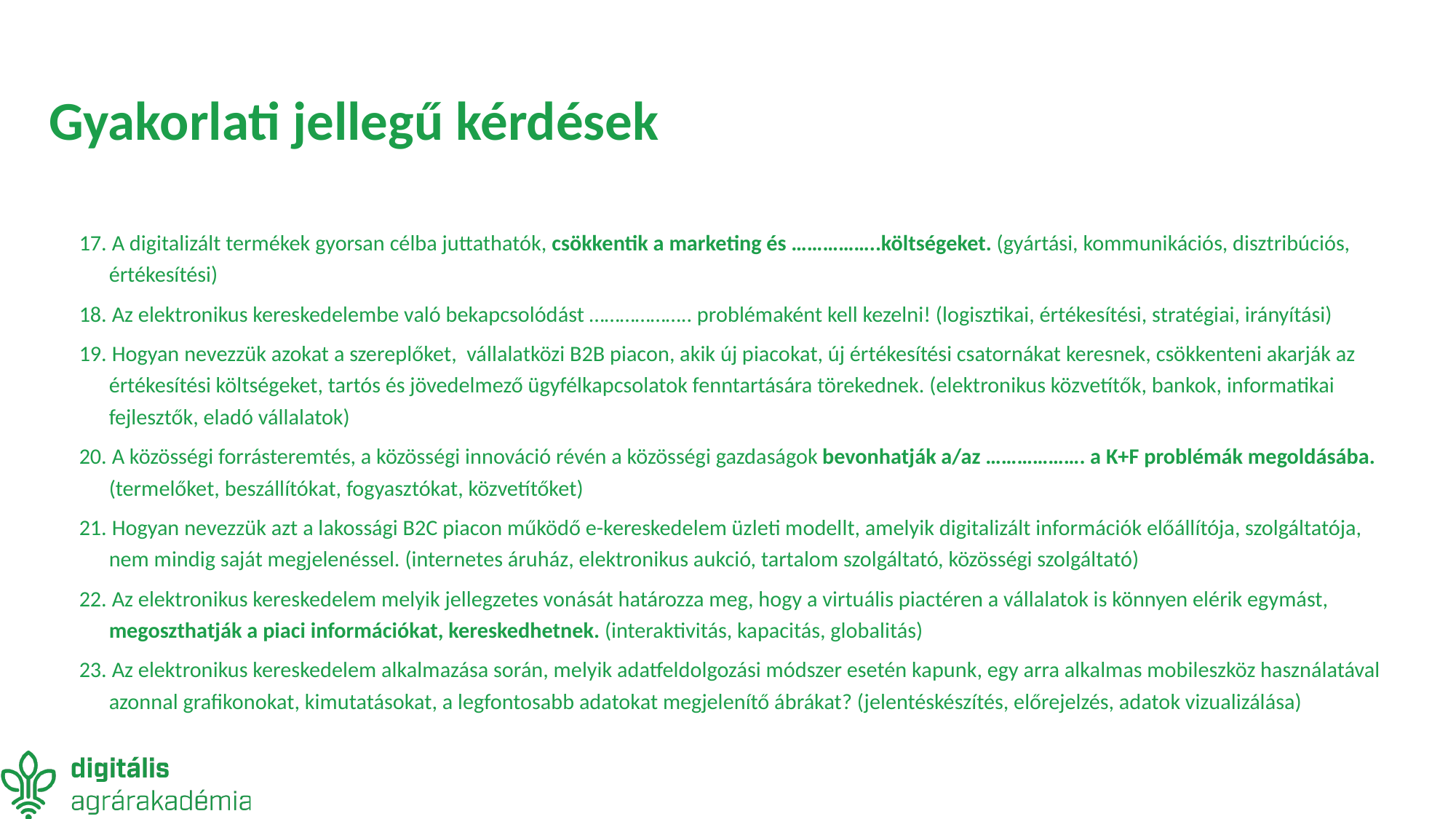

# Gyakorlati jellegű kérdések
17. A digitalizált termékek gyorsan célba juttathatók, csökkentik a marketing és ……………..költségeket. (gyártási, kommunikációs, disztribúciós, értékesítési)
18. Az elektronikus kereskedelembe való bekapcsolódást ……………….. problémaként kell kezelni! (logisztikai, értékesítési, stratégiai, irányítási)
19. Hogyan nevezzük azokat a szereplőket,  vállalatközi B2B piacon, akik új piacokat, új értékesítési csatornákat keresnek, csökkenteni akarják az értékesítési költségeket, tartós és jövedelmező ügyfélkapcsolatok fenntartására törekednek. (elektronikus közvetítők, bankok, informatikai fejlesztők, eladó vállalatok)
20. A közösségi forrásteremtés, a közösségi innováció révén a közösségi gazdaságok bevonhatják a/az ………………. a K+F problémák megoldásába. (termelőket, beszállítókat, fogyasztókat, közvetítőket)
21. Hogyan nevezzük azt a lakossági B2C piacon működő e-kereskedelem üzleti modellt, amelyik digitalizált információk előállítója, szolgáltatója, nem mindig saját megjelenéssel. (internetes áruház, elektronikus aukció, tartalom szolgáltató, közösségi szolgáltató)
22. Az elektronikus kereskedelem melyik jellegzetes vonását határozza meg, hogy a virtuális piactéren a vállalatok is könnyen elérik egymást, megoszthatják a piaci információkat, kereskedhetnek. (interaktivitás, kapacitás, globalitás)
23. Az elektronikus kereskedelem alkalmazása során, melyik adatfeldolgozási módszer esetén kapunk, egy arra alkalmas mobileszköz használatával azonnal grafikonokat, kimutatásokat, a legfontosabb adatokat megjelenítő ábrákat? (jelentéskészítés, előrejelzés, adatok vizualizálása)